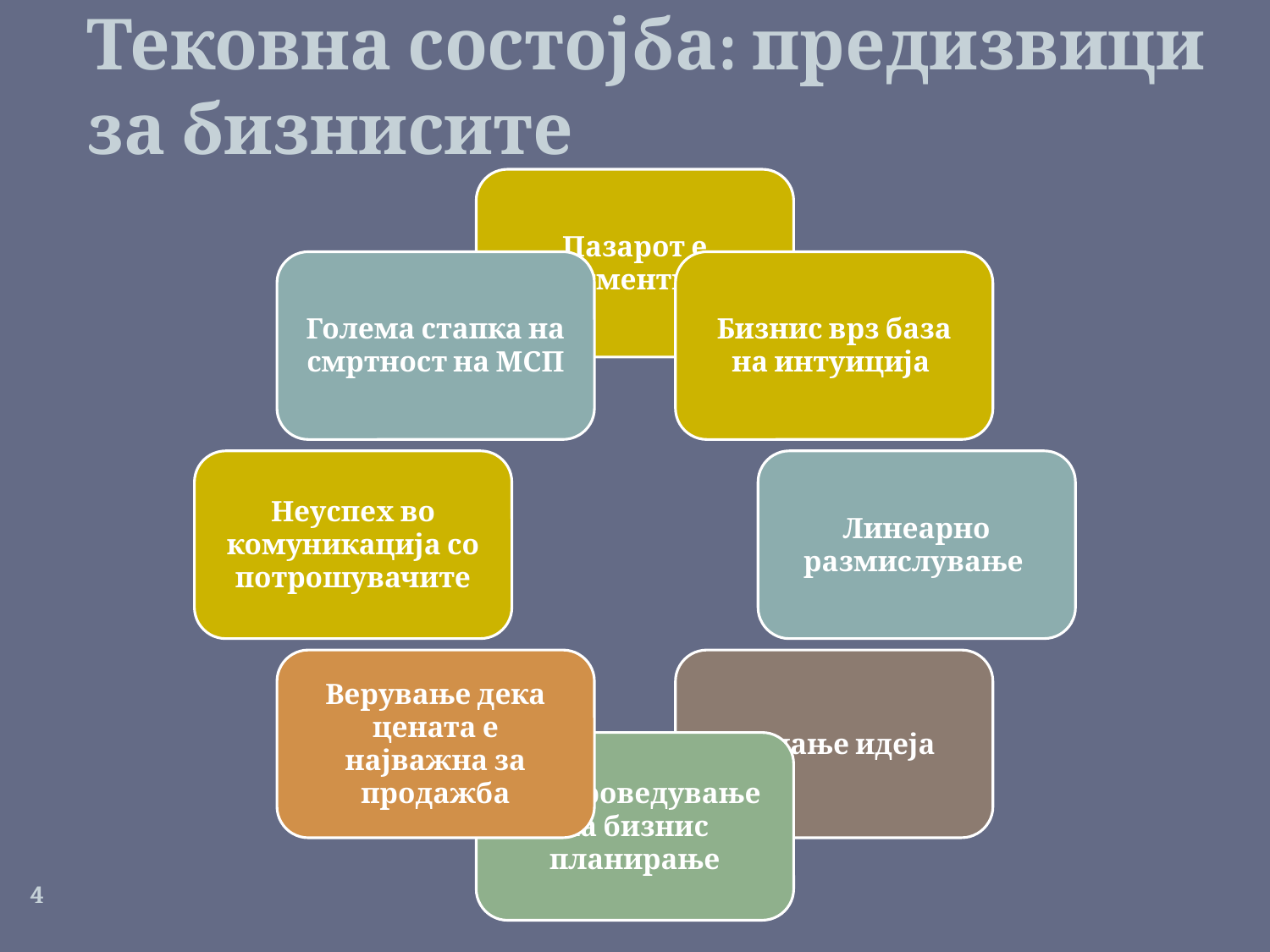

Тековна состојба: предизвици за бизнисите
Пазарот е фрагментиран
Линеарно размислување
Немање идеја
Неспроведување на бизнис планирање
Неуспех во комуникација со потрошувачите
Голема стапка на смртност на МСП
Бизнис врз база на интуиција
4